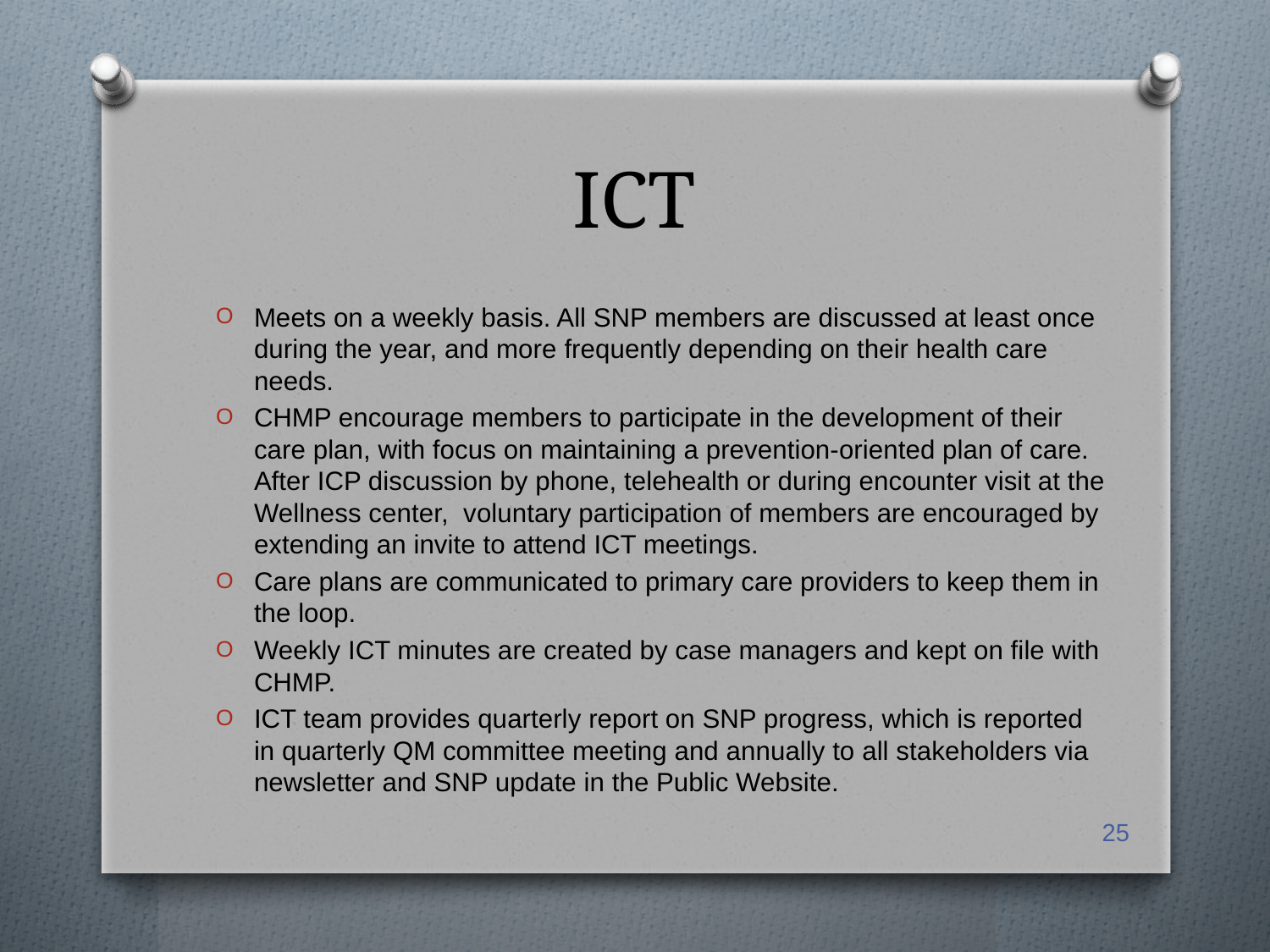

# ICT
Meets on a weekly basis. All SNP members are discussed at least once during the year, and more frequently depending on their health care needs.
CHMP encourage members to participate in the development of their care plan, with focus on maintaining a prevention-oriented plan of care. After ICP discussion by phone, telehealth or during encounter visit at the Wellness center,  voluntary participation of members are encouraged by extending an invite to attend ICT meetings.
Care plans are communicated to primary care providers to keep them in the loop.
Weekly ICT minutes are created by case managers and kept on file with CHMP.
ICT team provides quarterly report on SNP progress, which is reported in quarterly QM committee meeting and annually to all stakeholders via newsletter and SNP update in the Public Website.
25